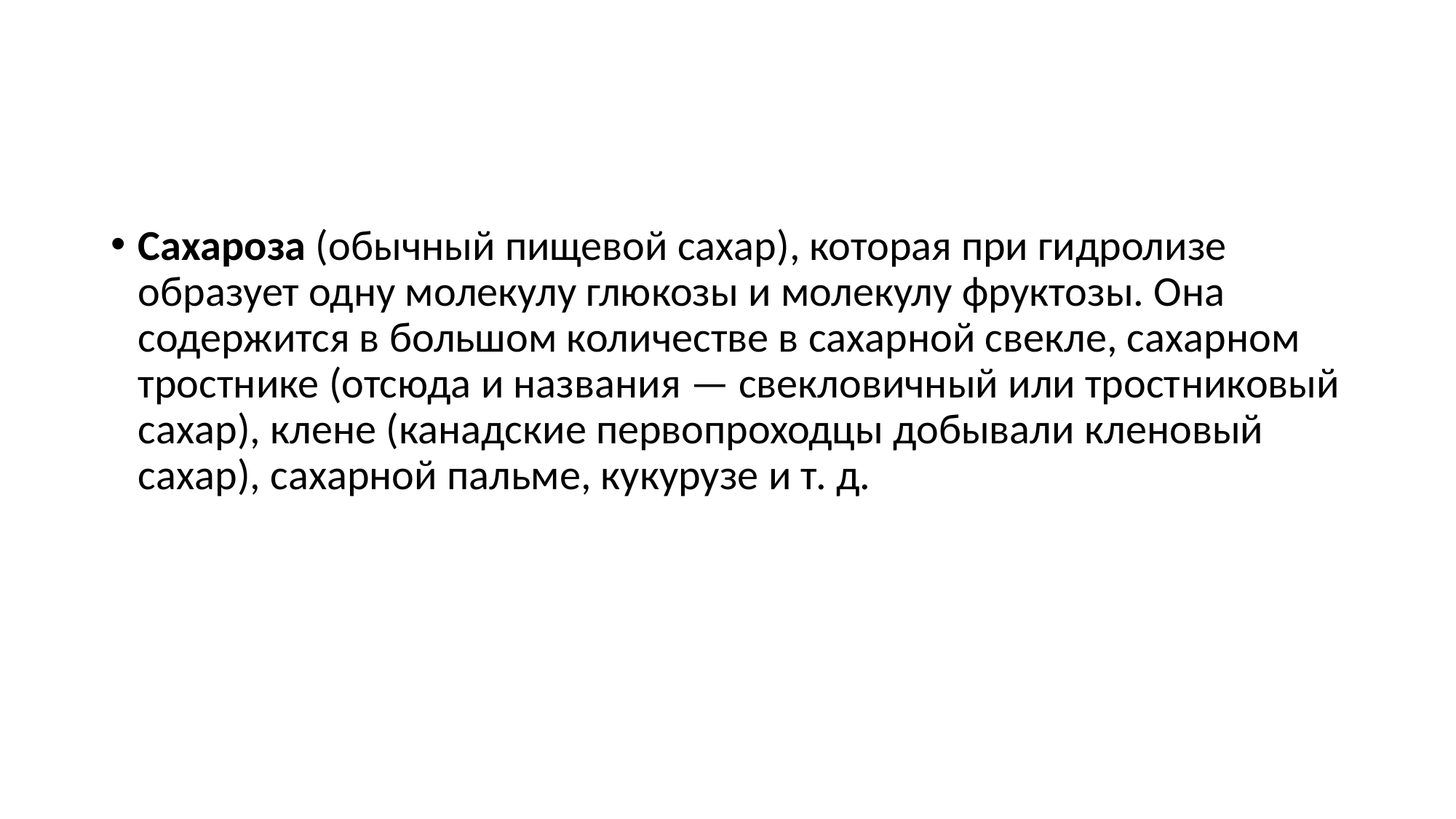

#
Сахароза (обычный пищевой сахар), которая при гидролизе образует одну молекулу глюкозы и молекулу фруктозы. Она содержится в большом количестве в сахарной свекле, сахарном тростнике (отсюда и названия — свекловичный или трост­никовый сахар), клене (канадские первопроходцы добывали кленовый сахар), сахарной пальме, ку­курузе и т. д.